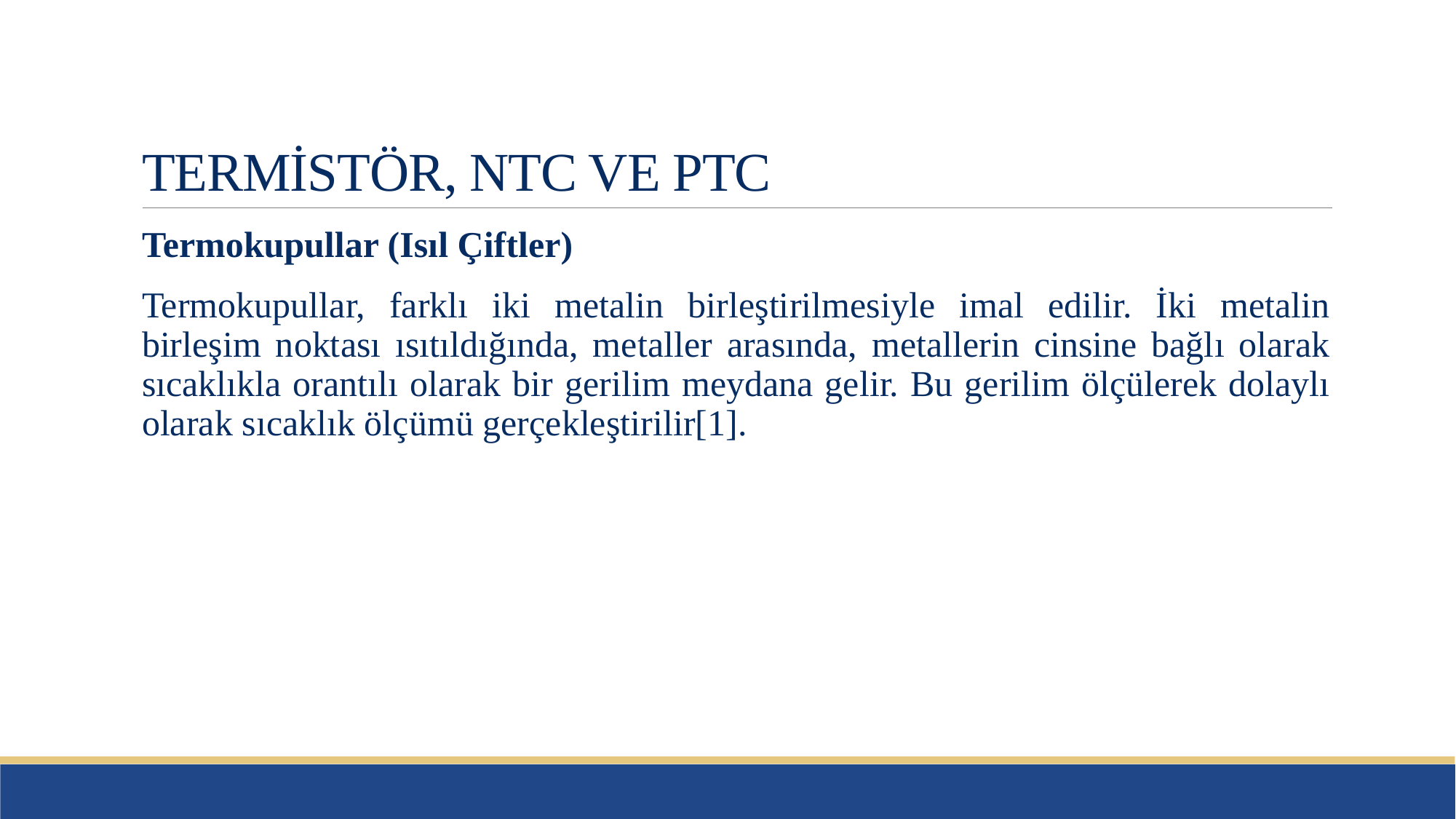

# TERMİSTÖR, NTC VE PTC
Termokupullar (Isıl Çiftler)
Termokupullar, farklı iki metalin birleştirilmesiyle imal edilir. İki metalin birleşim noktası ısıtıldığında, metaller arasında, metallerin cinsine bağlı olarak sıcaklıkla orantılı olarak bir gerilim meydana gelir. Bu gerilim ölçülerek dolaylı olarak sıcaklık ölçümü gerçekleştirilir[1].